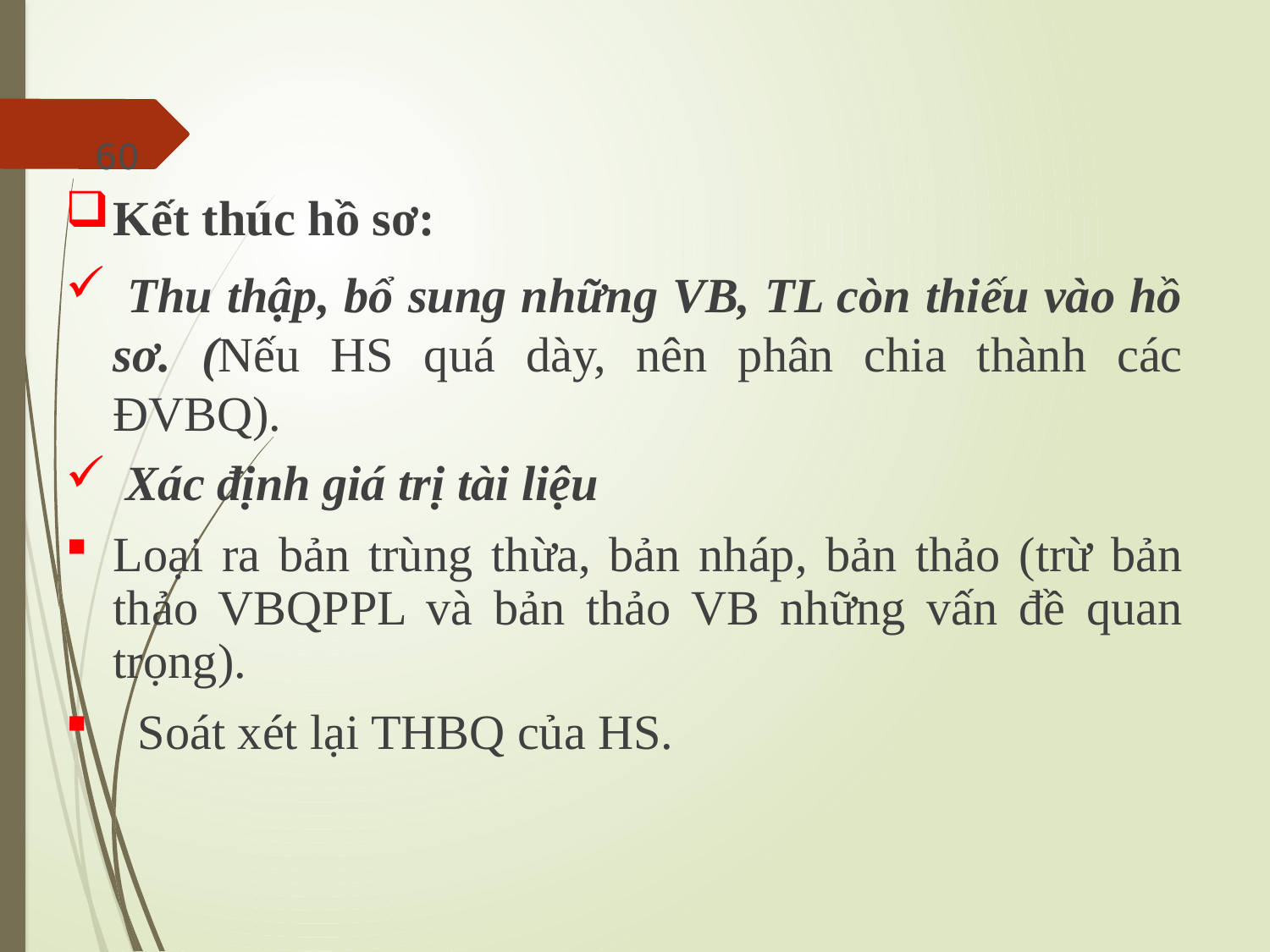

60
Kết thúc hồ sơ:
 Thu thập, bổ sung những VB, TL còn thiếu vào hồ sơ. (Nếu HS quá dày, nên phân chia thành các ĐVBQ).
 Xác định giá trị tài liệu
Loại ra bản trùng thừa, bản nháp, bản thảo (trừ bản thảo VBQPPL và bản thảo VB những vấn đề quan trọng).
  Soát xét lại THBQ của HS.